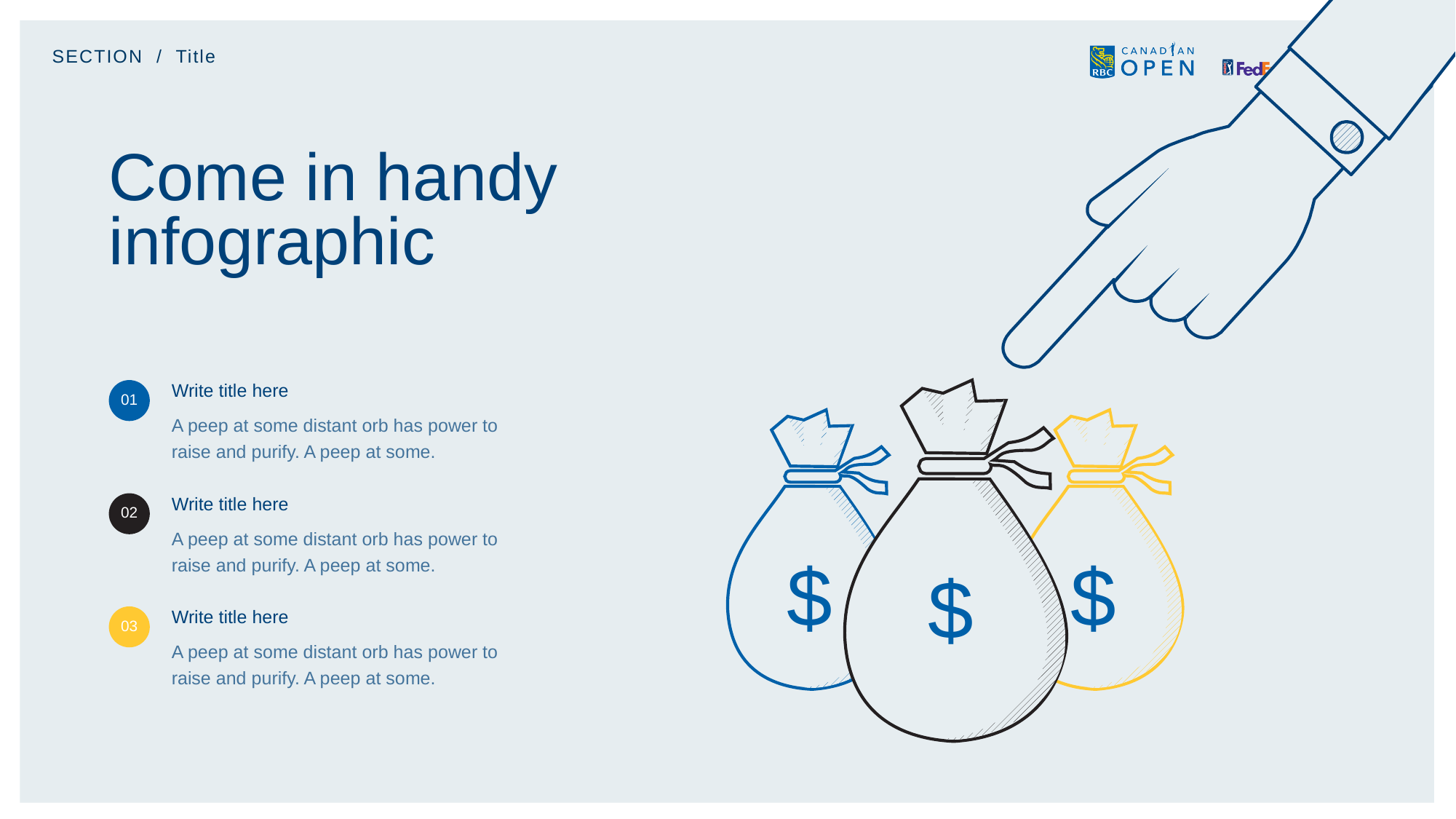

SECTION  /  Title
# Come in handy infographic
Write title here
A peep at some distant orb has power to raise and purify. A peep at some.
01

$

$

$
Write title here
A peep at some distant orb has power to raise and purify. A peep at some.
02
Write title here
A peep at some distant orb has power to raise and purify. A peep at some.
03